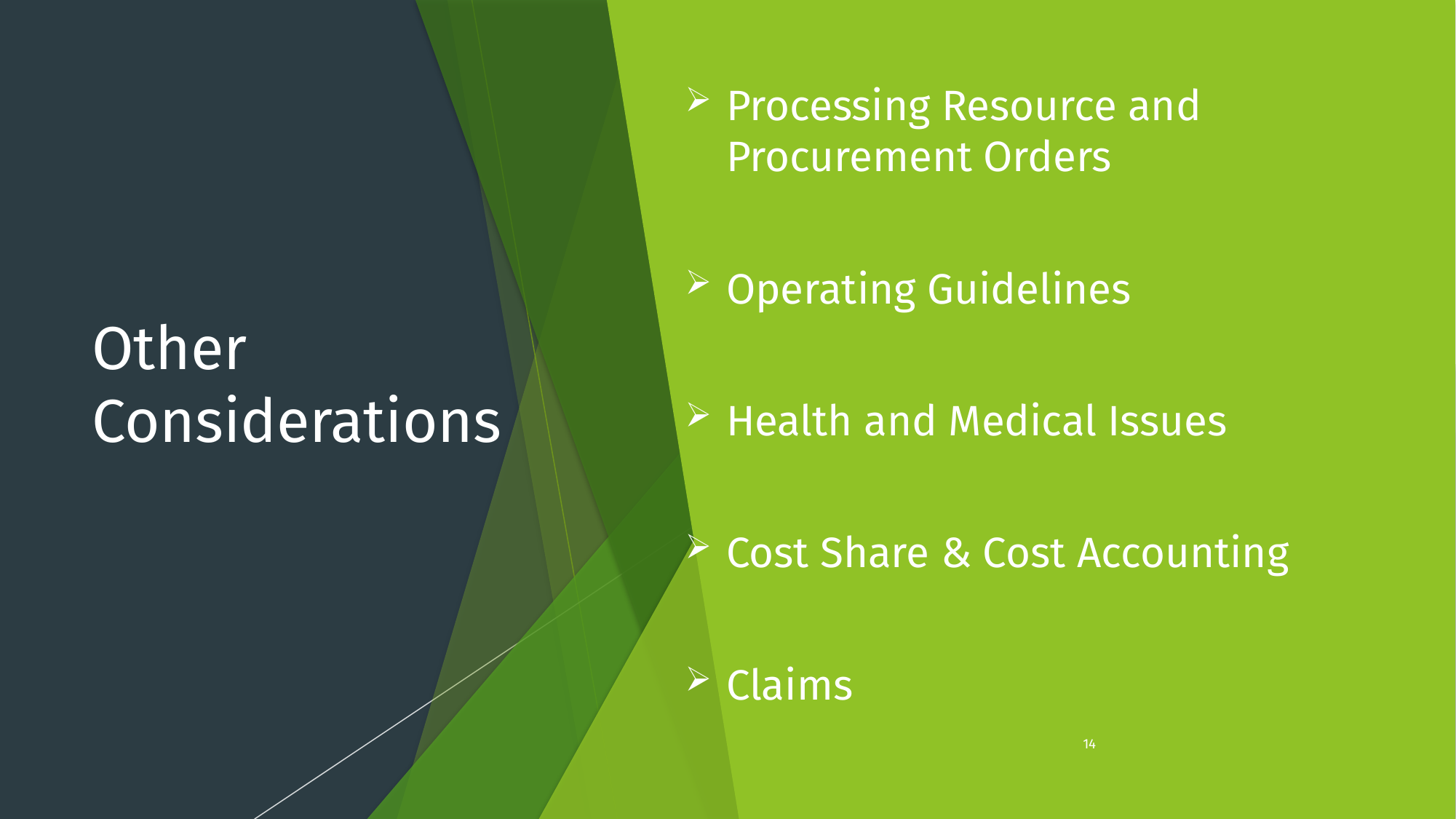

# Other Considerations
Processing Resource and Procurement Orders

Operating Guidelines

Health and Medical Issues

Cost Share & Cost Accounting

Claims

14